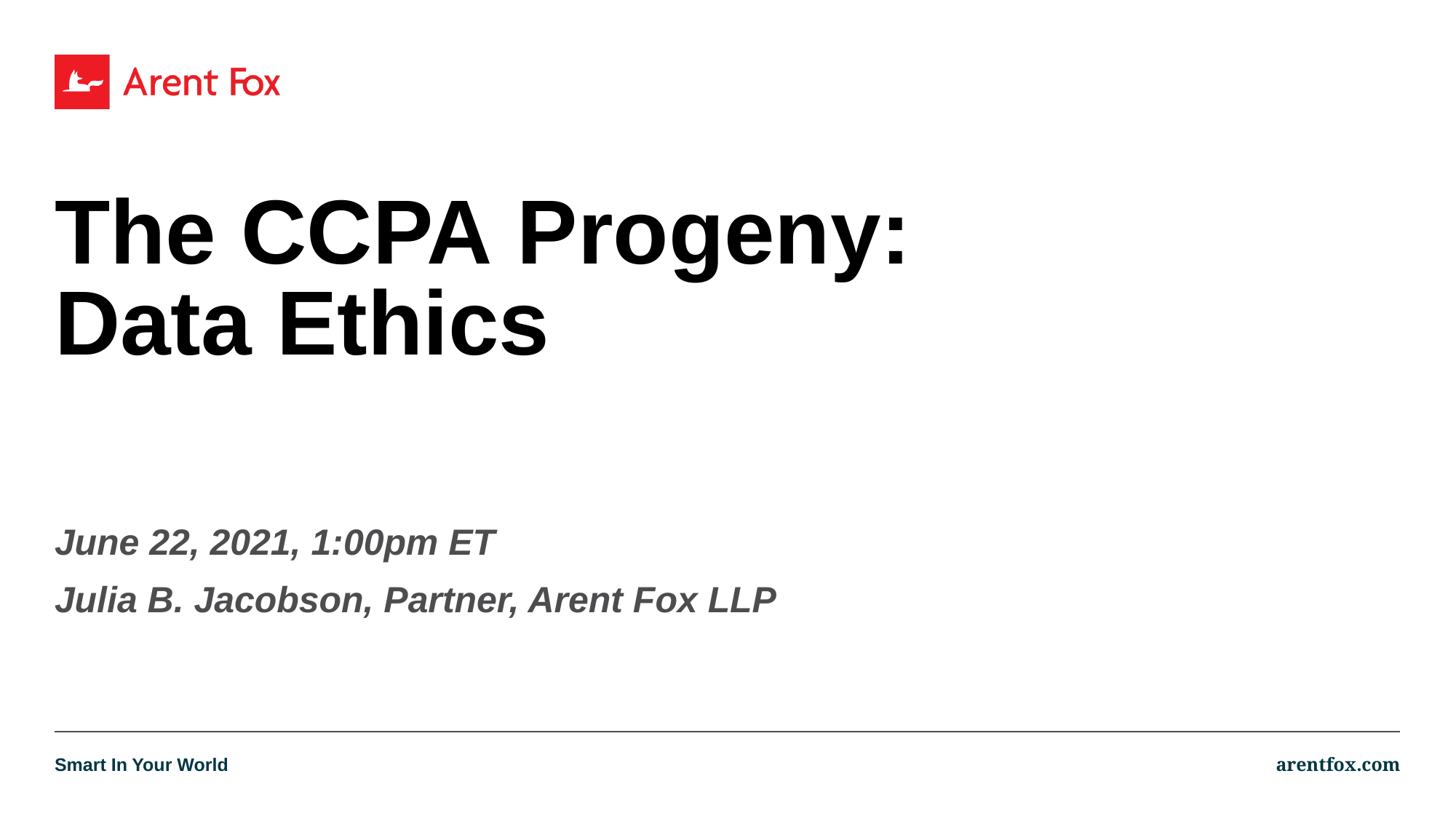

# The CCPA Progeny: Data Ethics
June 22, 2021, 1:00pm ET
Julia B. Jacobson, Partner, Arent Fox LLP